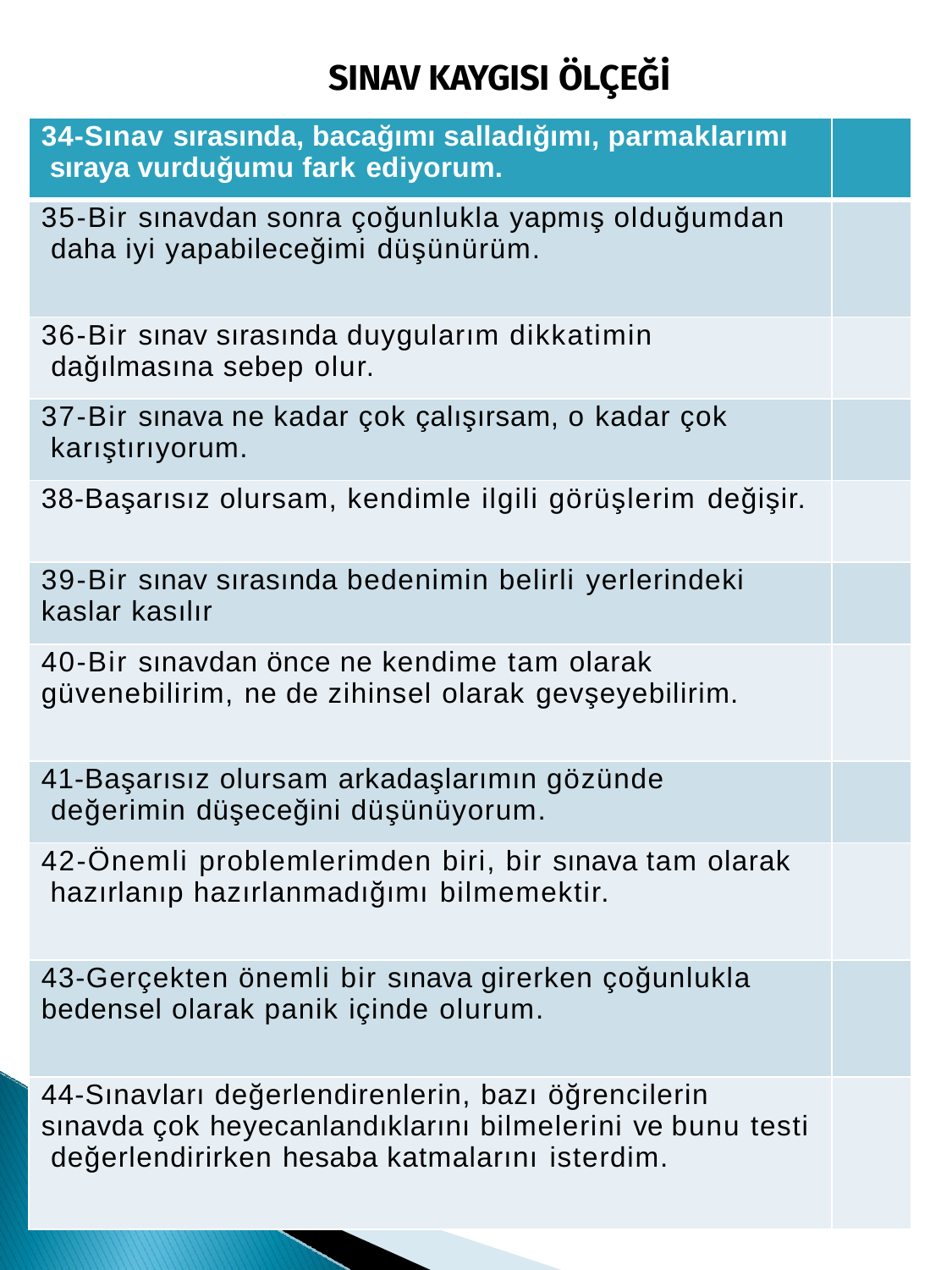

SINAV KAYGISI ÖLÇEĞİ
| 34-Sınav sırasında, bacağımı salladığımı, parmaklarımı sıraya vurduğumu fark ediyorum. |  |
| --- | --- |
| 35-Bir sınavdan sonra çoğunlukla yapmış olduğumdan daha iyi yapabileceğimi düşünürüm. |  |
| 36-Bir sınav sırasında duygularım dikkatimin dağılmasına sebep olur. |  |
| 37-Bir sınava ne kadar çok çalışırsam, o kadar çok karıştırıyorum. |  |
| 38-Başarısız olursam, kendimle ilgili görüşlerim değişir. |  |
| 39-Bir sınav sırasında bedenimin belirli yerlerindeki kaslar kasılır |  |
| 40-Bir sınavdan önce ne kendime tam olarak güvenebilirim, ne de zihinsel olarak gevşeyebilirim. |  |
| 41-Başarısız olursam arkadaşlarımın gözünde değerimin düşeceğini düşünüyorum. |  |
| 42-Önemli problemlerimden biri, bir sınava tam olarak hazırlanıp hazırlanmadığımı bilmemektir. |  |
| 43-Gerçekten önemli bir sınava girerken çoğunlukla bedensel olarak panik içinde olurum. |  |
| 44-Sınavları değerlendirenlerin, bazı öğrencilerin sınavda çok heyecanlandıklarını bilmelerini ve bunu testi değerlendirirken hesaba katmalarını isterdim. |  |